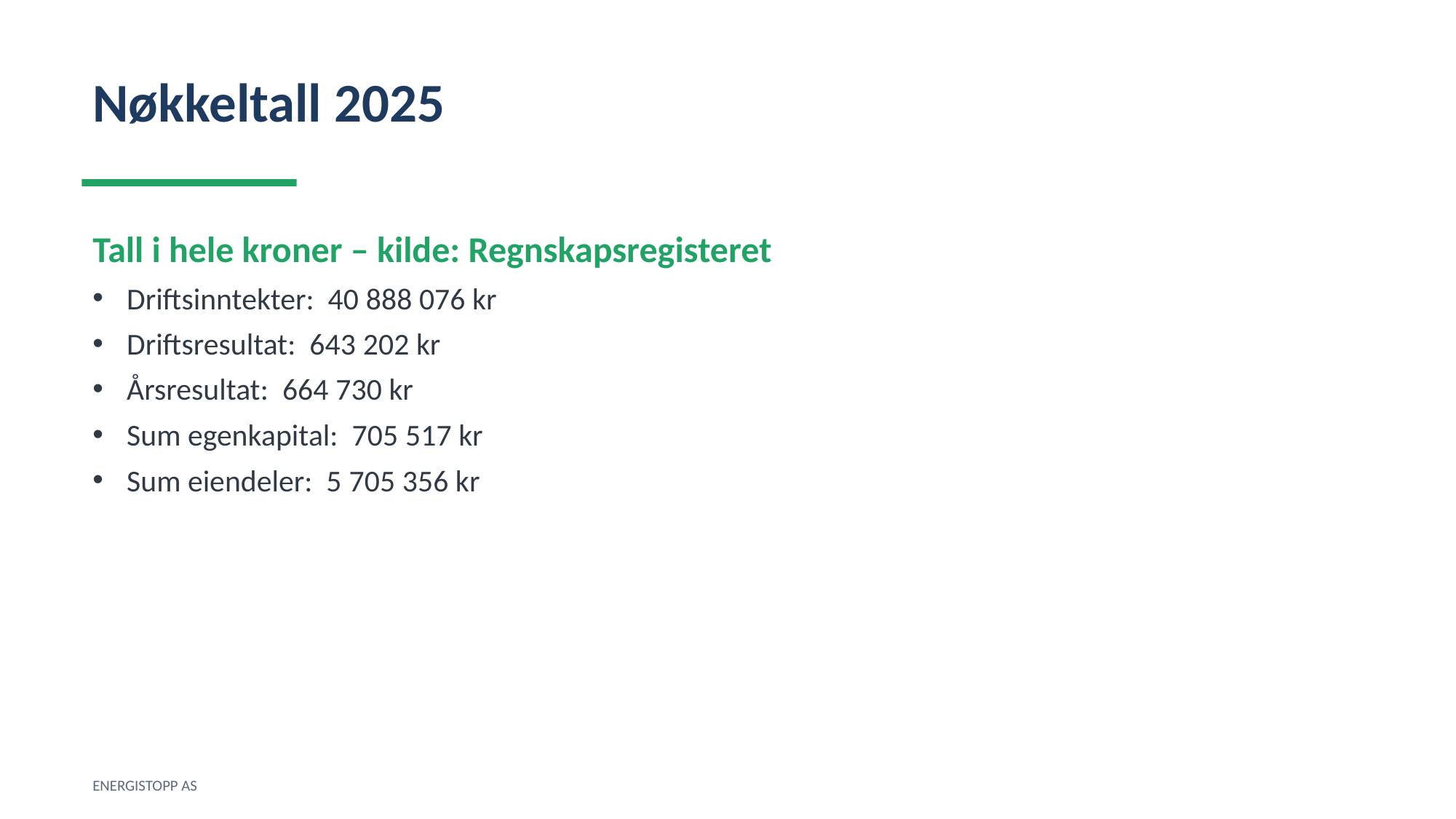

Nøkkeltall 2025

Tall i hele kroner – kilde: Regnskapsregisteret
Driftsinntekter:  40 888 076 kr
Driftsresultat:  643 202 kr
Årsresultat:  664 730 kr
Sum egenkapital:  705 517 kr
Sum eiendeler:  5 705 356 kr
ENERGISTOPP AS